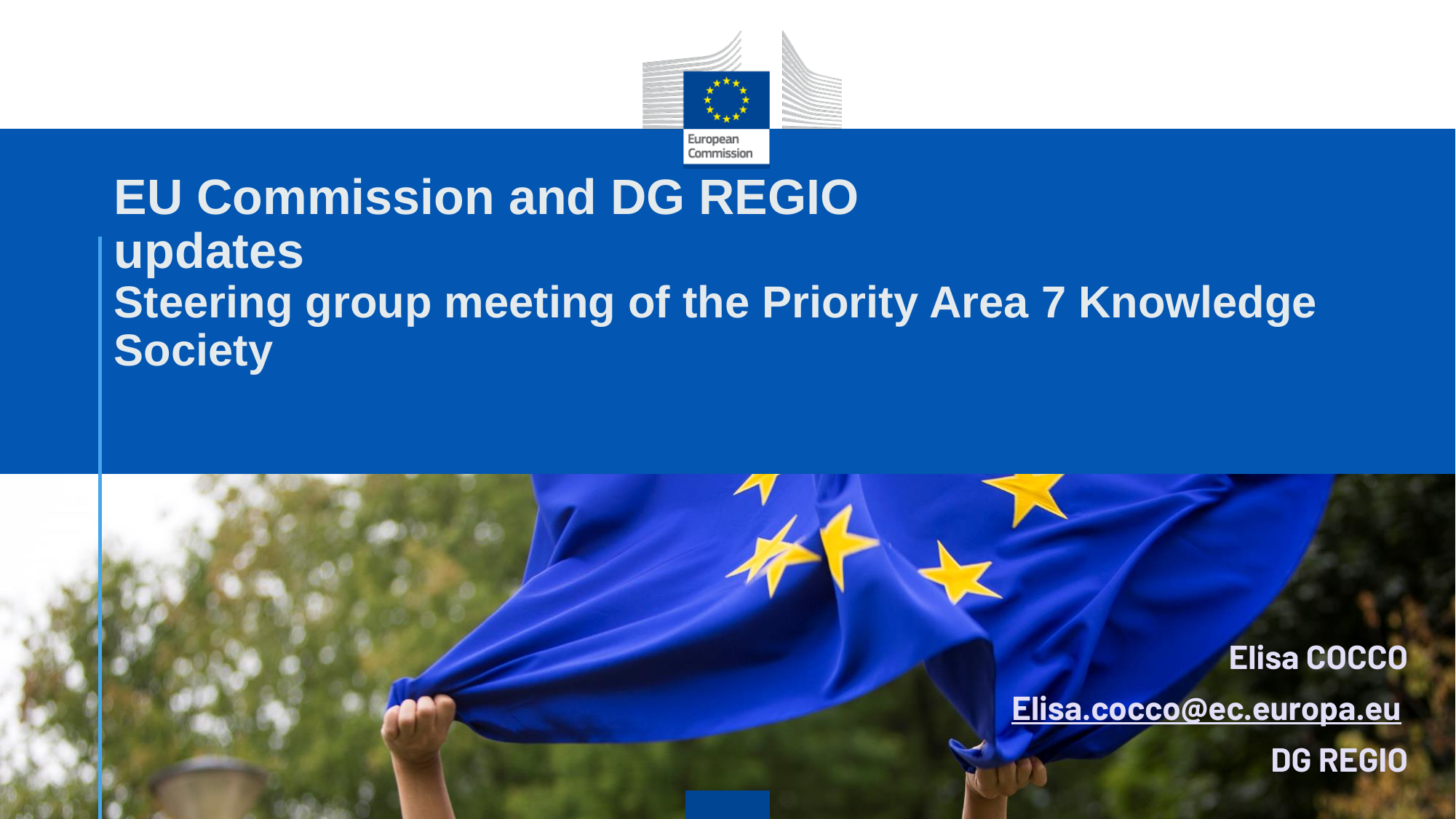

# EU Commission and DG REGIO updates Steering group meeting of the Priority Area 7 Knowledge Society
Elisa COCCO
Elisa.cocco@ec.europa.eu
DG REGIO